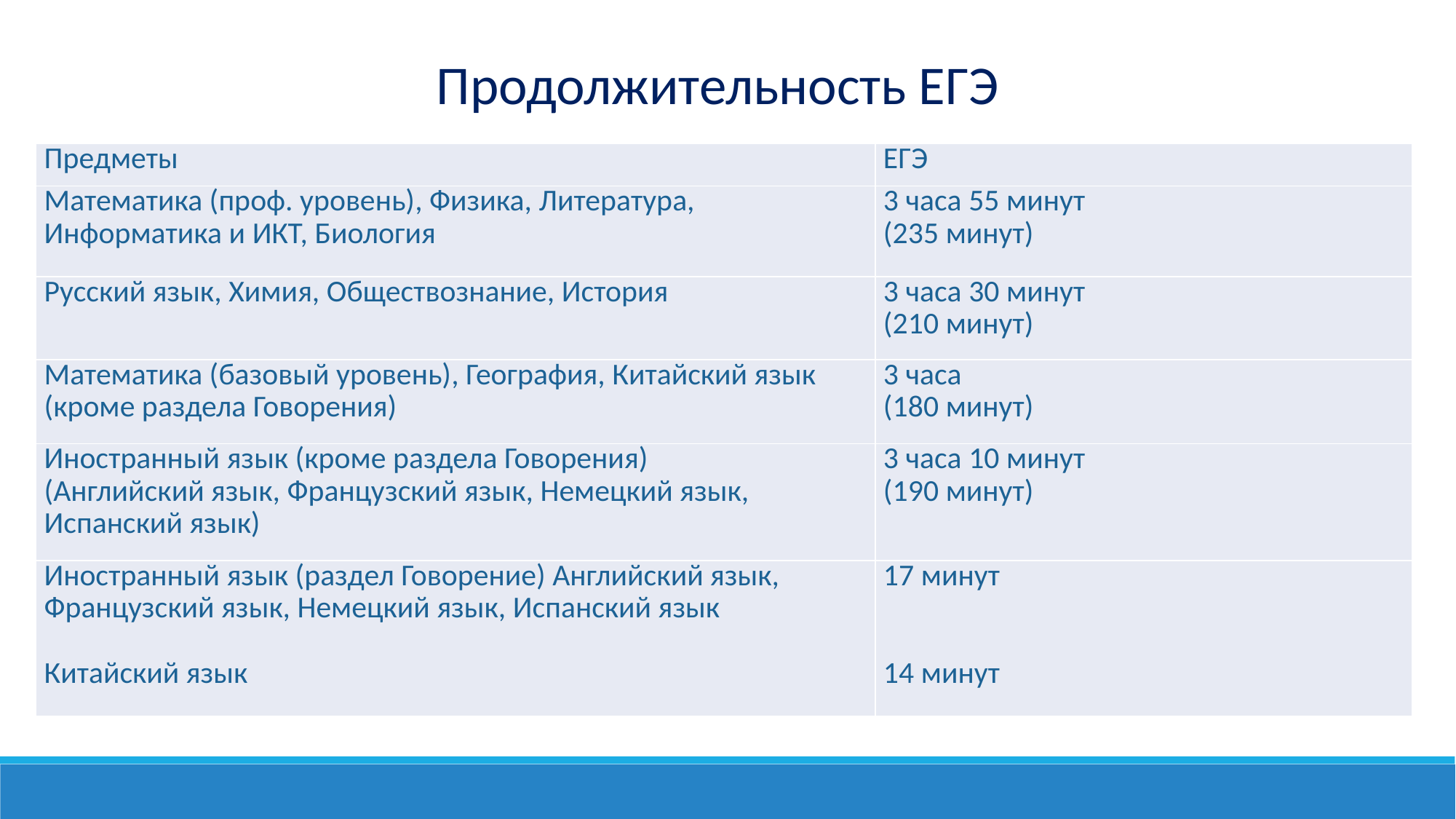

Продолжительность ЕГЭ
| Предметы | ЕГЭ |
| --- | --- |
| Математика (проф. уровень), Физика, Литература, Информатика и ИКТ, Биология | 3 часа 55 минут (235 минут) |
| Русский язык, Химия, Обществознание, История | 3 часа 30 минут (210 минут) |
| Математика (базовый уровень), География, Китайский язык (кроме раздела Говорения) | 3 часа (180 минут) |
| Иностранный язык (кроме раздела Говорения) (Английский язык, Французский язык, Немецкий язык, Испанский язык) | 3 часа 10 минут (190 минут) |
| Иностранный язык (раздел Говорение) Английский язык, Французский язык, Немецкий язык, Испанский язык Китайский язык | 17 минут 14 минут |